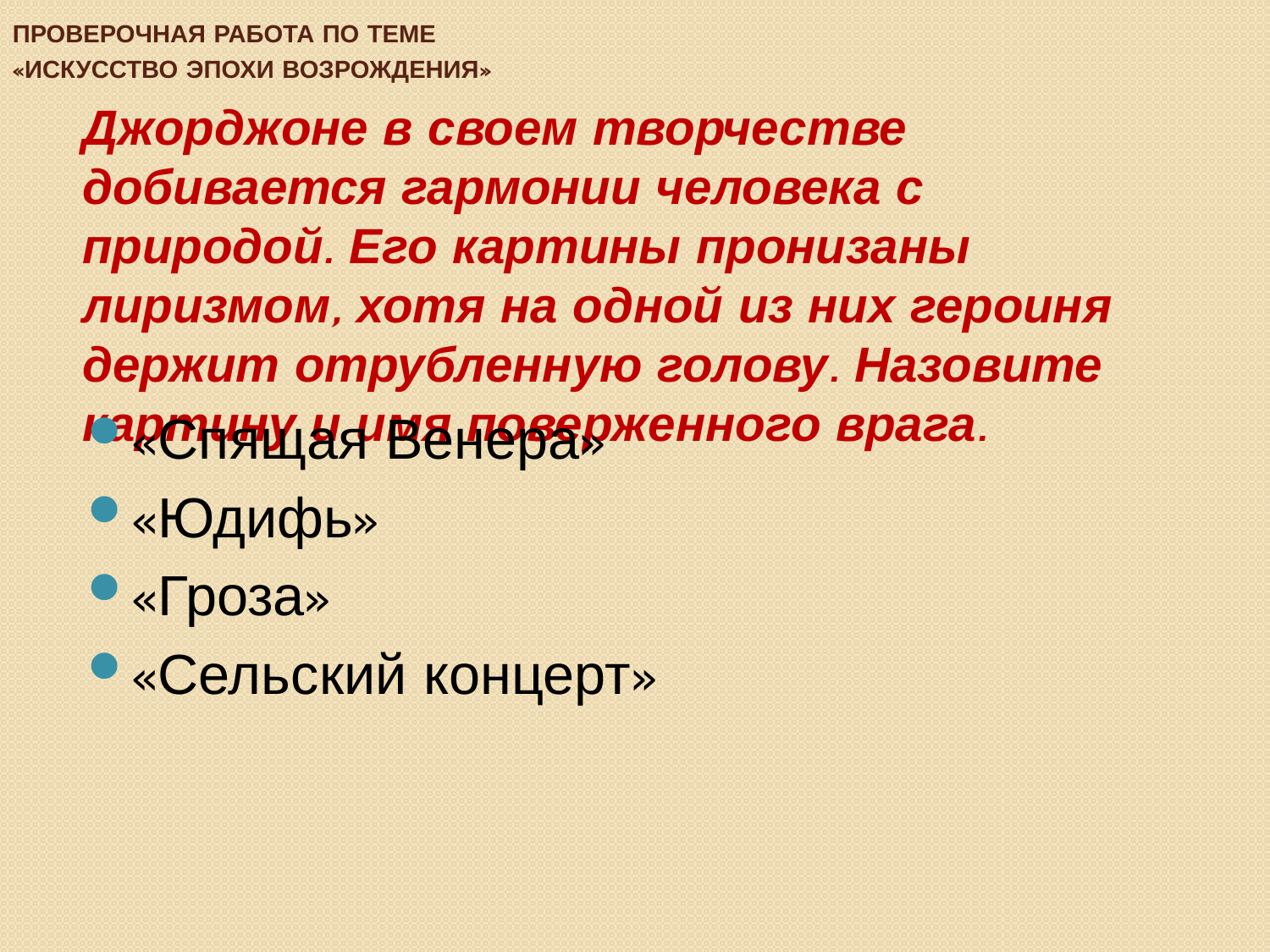

# Проверочная работа по теме «Искусство эпохи Возрождения»
Джорджоне в своем творчестве добивается гармонии человека с природой. Его картины пронизаны лиризмом, хотя на одной из них героиня держит отрубленную голову. Назовите картину и имя поверженного врага.
«Спящая Венера»
«Юдифь»
«Гроза»
«Сельский концерт»